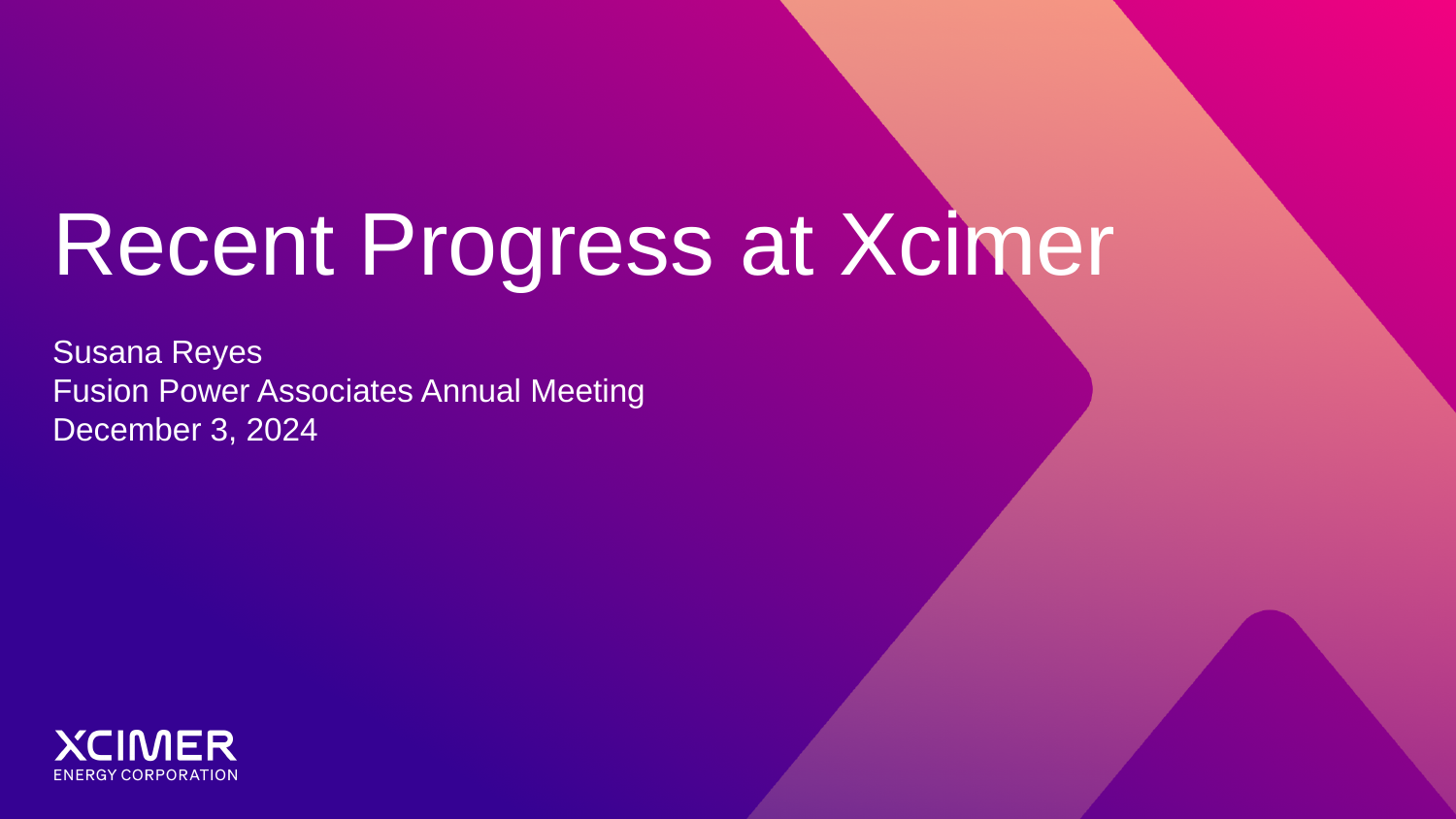

# Recent Progress at Xcimer Susana Reyes Fusion Power Associates Annual Meeting December 3, 2024